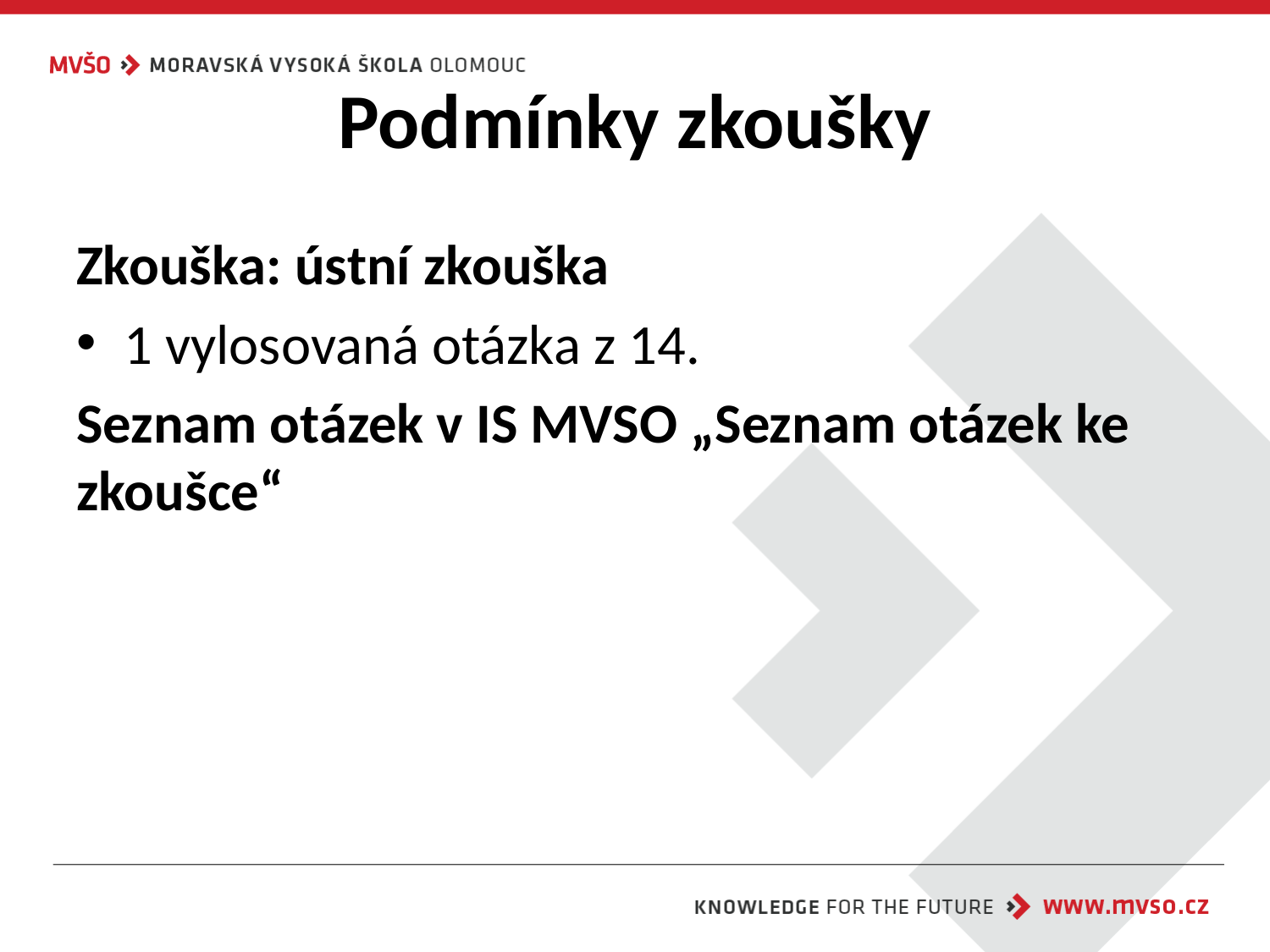

# Podmínky zkoušky
Zkouška: ústní zkouška
1 vylosovaná otázka z 14.
Seznam otázek v IS MVSO „Seznam otázek ke zkoušce“